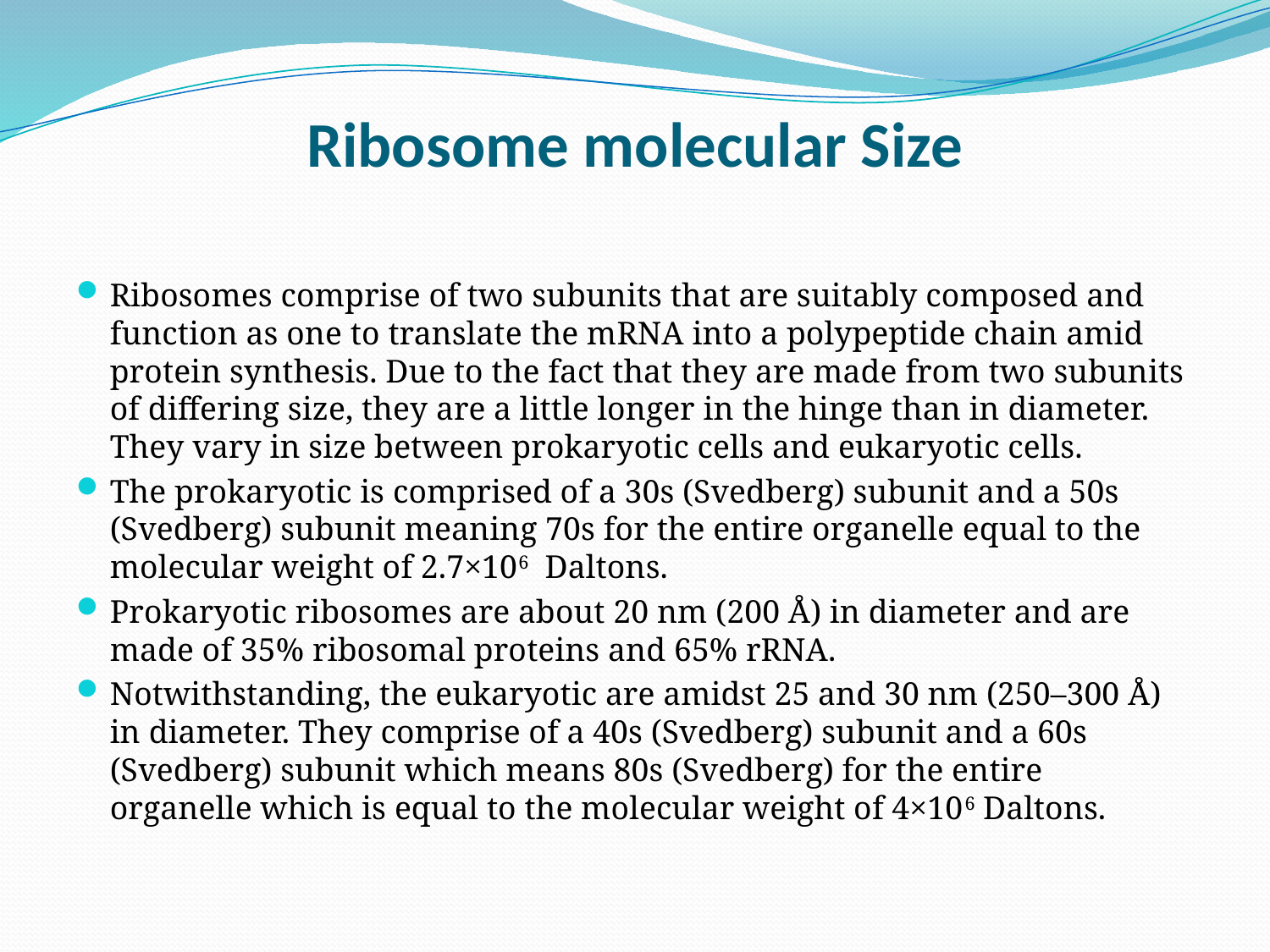

# Ribosome molecular Size
Ribosomes comprise of two subunits that are suitably composed and function as one to translate the mRNA into a polypeptide chain amid protein synthesis. Due to the fact that they are made from two subunits of differing size, they are a little longer in the hinge than in diameter. They vary in size between prokaryotic cells and eukaryotic cells.
The prokaryotic is comprised of a 30s (Svedberg) subunit and a 50s (Svedberg) subunit meaning 70s for the entire organelle equal to the molecular weight of 2.7×106  Daltons.
Prokaryotic ribosomes are about 20 nm (200 Å) in diameter and are made of 35% ribosomal proteins and 65% rRNA.
Notwithstanding, the eukaryotic are amidst 25 and 30 nm (250–300 Å) in diameter. They comprise of a 40s (Svedberg) subunit and a 60s (Svedberg) subunit which means 80s (Svedberg) for the entire organelle which is equal to the molecular weight of 4×106 Daltons.